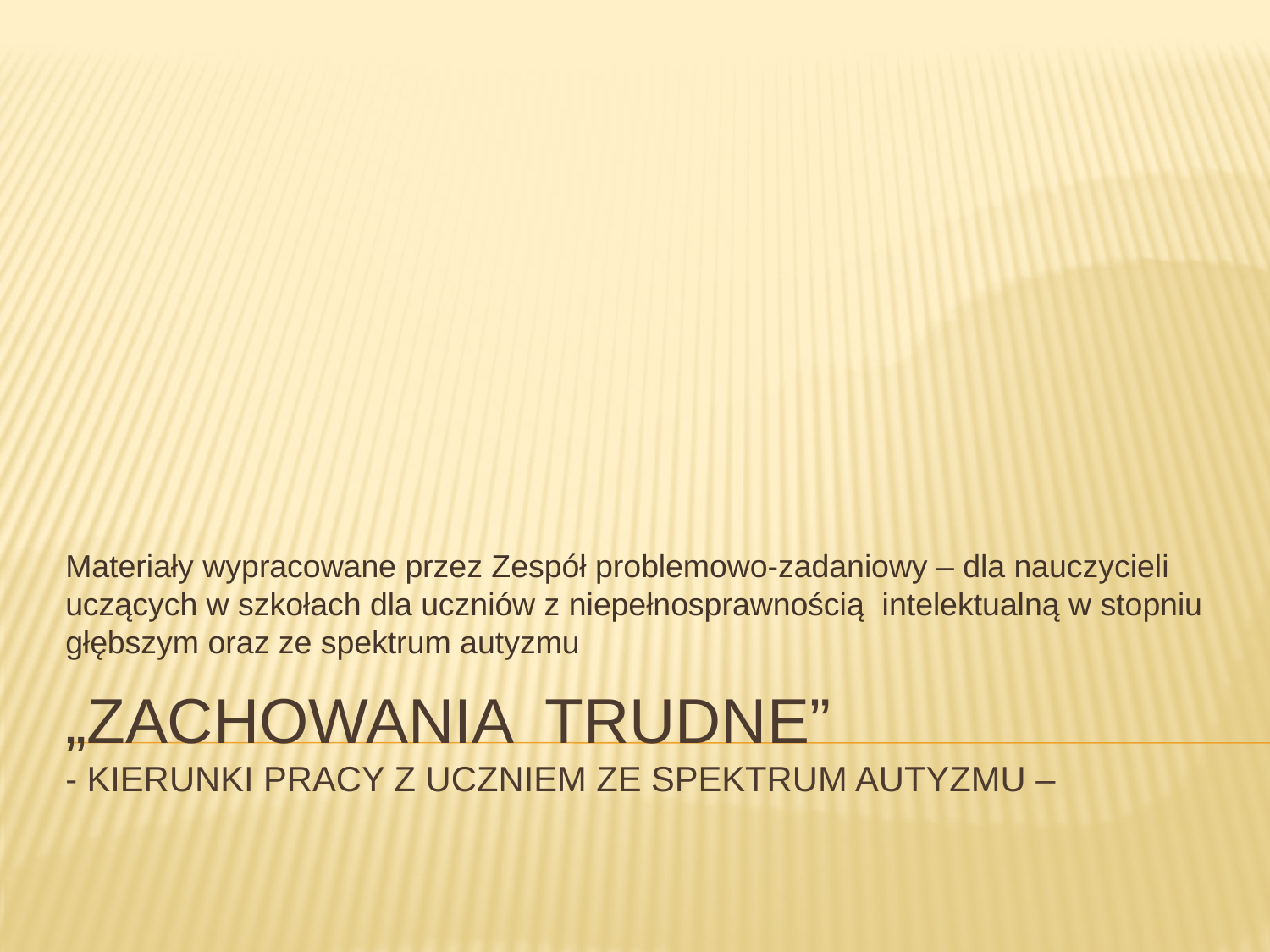

Materiały wypracowane przez Zespół problemowo-zadaniowy – dla nauczycieli uczących w szkołach dla uczniów z niepełnosprawnością  intelektualną w stopniu głębszym oraz ze spektrum autyzmu
# „ZACHOWANIA  TRUDNE” - Kierunki pracy z uczniem ze spektrum autyzmu –